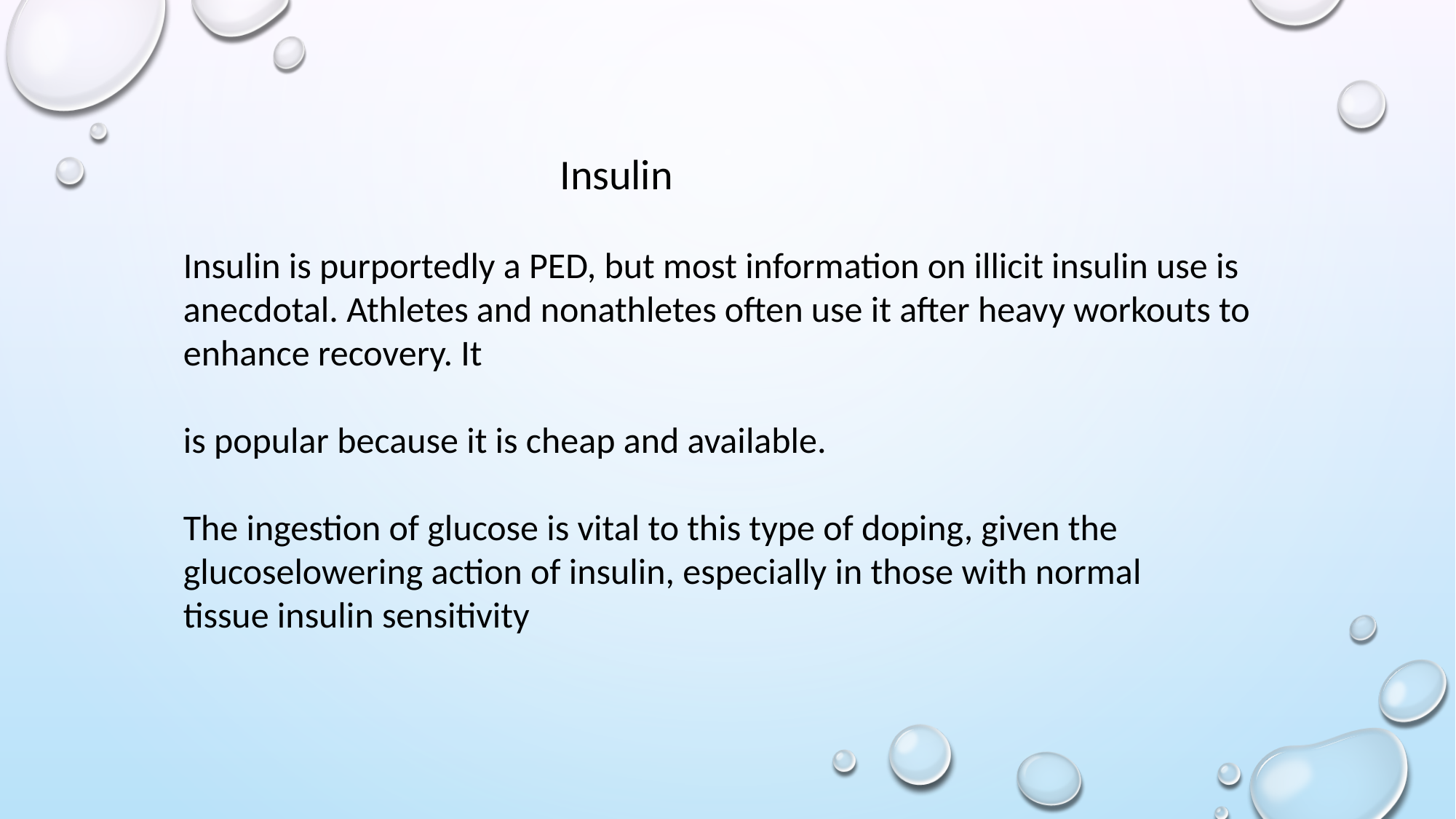

Insulin

Insulin is purportedly a PED, but most information on illicit insulin use is anecdotal. Athletes and nonathletes often use it after heavy workouts to enhance recovery. It

is popular because it is cheap and available.

The ingestion of glucose is vital to this type of doping, given the glucoselowering action of insulin, especially in those with normal
tissue insulin sensitivity